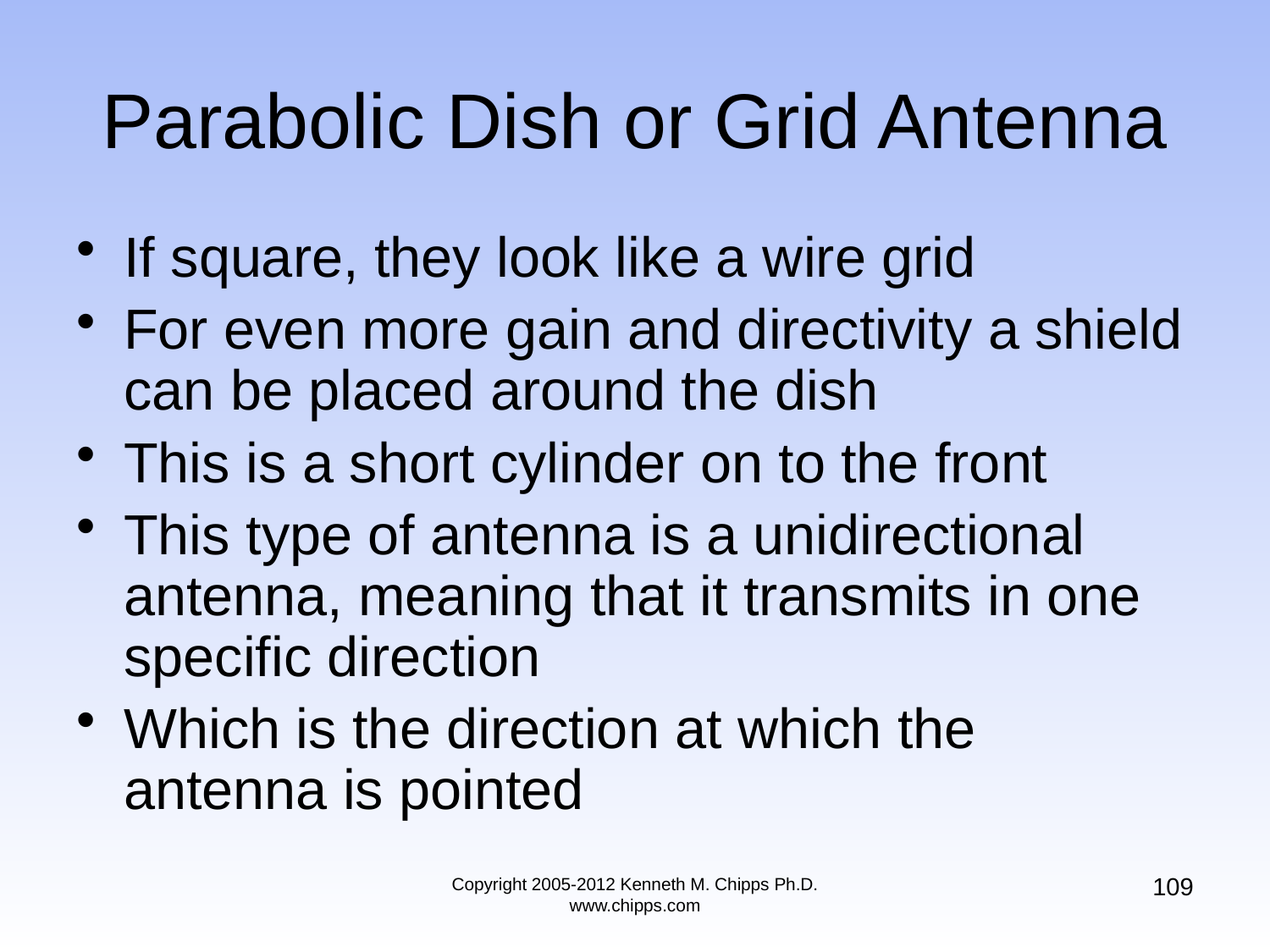

# Parabolic Dish or Grid Antenna
If square, they look like a wire grid
For even more gain and directivity a shield can be placed around the dish
This is a short cylinder on to the front
This type of antenna is a unidirectional antenna, meaning that it transmits in one specific direction
Which is the direction at which the antenna is pointed
109
Copyright 2005-2012 Kenneth M. Chipps Ph.D. www.chipps.com